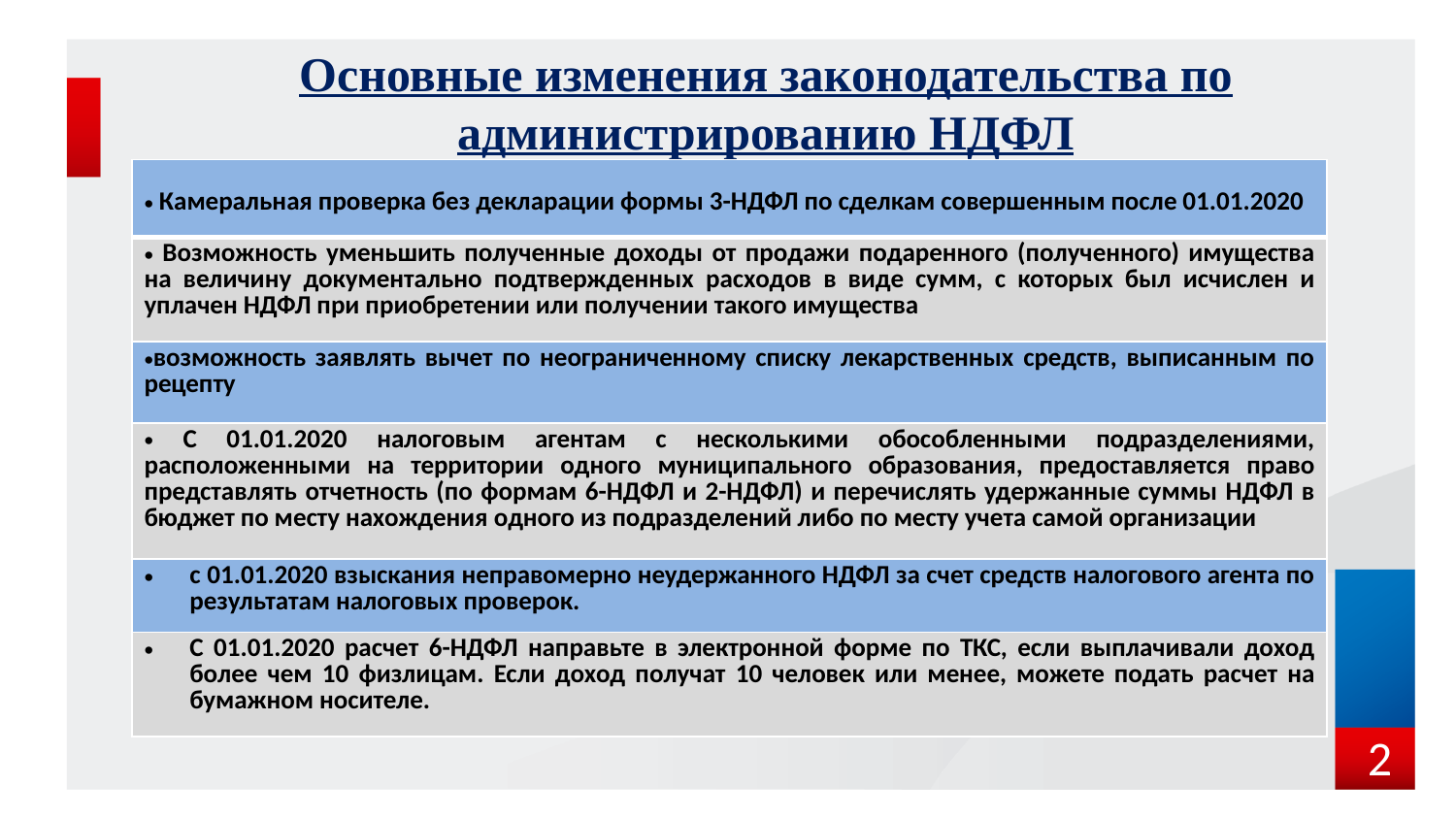

# Основные изменения законодательства по администрированию НДФЛ
| Камеральная проверка без декларации формы 3-НДФЛ по сделкам совершенным после 01.01.2020 |
| --- |
| Возможность уменьшить полученные доходы от продажи подаренного (полученного) имущества на величину документально подтвержденных расходов в виде сумм, с которых был исчислен и уплачен НДФЛ при приобретении или получении такого имущества |
| возможность заявлять вычет по неограниченному списку лекарственных средств, выписанным по рецепту |
| С 01.01.2020 налоговым агентам с несколькими обособленными подразделениями, расположенными на территории одного муниципального образования, предоставляется право представлять отчетность (по формам 6-НДФЛ и 2-НДФЛ) и перечислять удержанные суммы НДФЛ в бюджет по месту нахождения одного из подразделений либо по месту учета самой организации |
| с 01.01.2020 взыскания неправомерно неудержанного НДФЛ за счет средств налогового агента по результатам налоговых проверок. |
| С 01.01.2020 расчет 6-НДФЛ направьте в электронной форме по ТКС, если выплачивали доход более чем 10 физлицам. Если доход получат 10 человек или менее, можете подать расчет на бумажном носителе. |
2